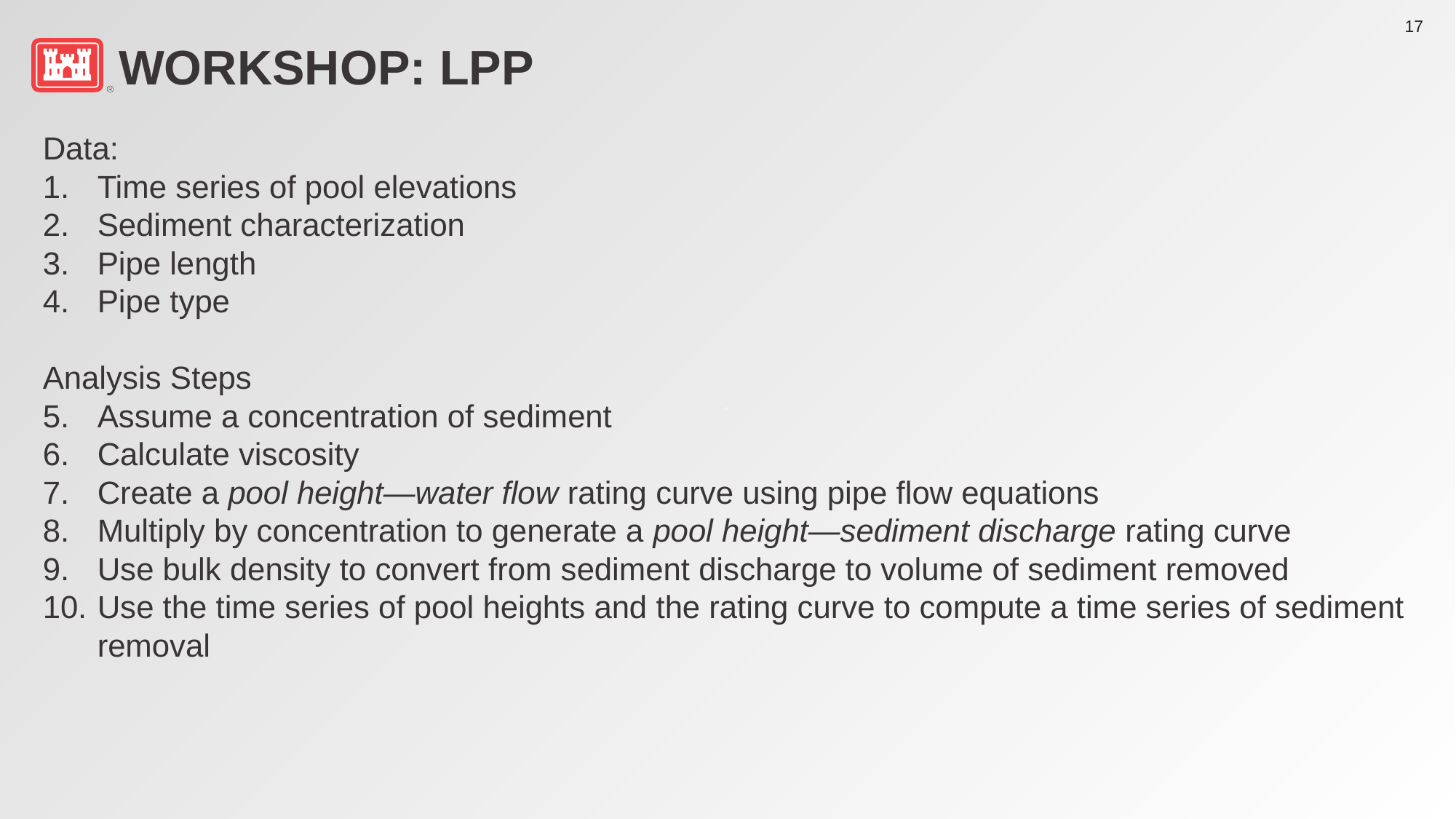

17
# Workshop: LPP
Data:
Time series of pool elevations
Sediment characterization
Pipe length
Pipe type

Analysis Steps
Assume a concentration of sediment
Calculate viscosity
Create a pool height—water flow rating curve using pipe flow equations
Multiply by concentration to generate a pool height—sediment discharge rating curve
Use bulk density to convert from sediment discharge to volume of sediment removed
Use the time series of pool heights and the rating curve to compute a time series of sediment removal